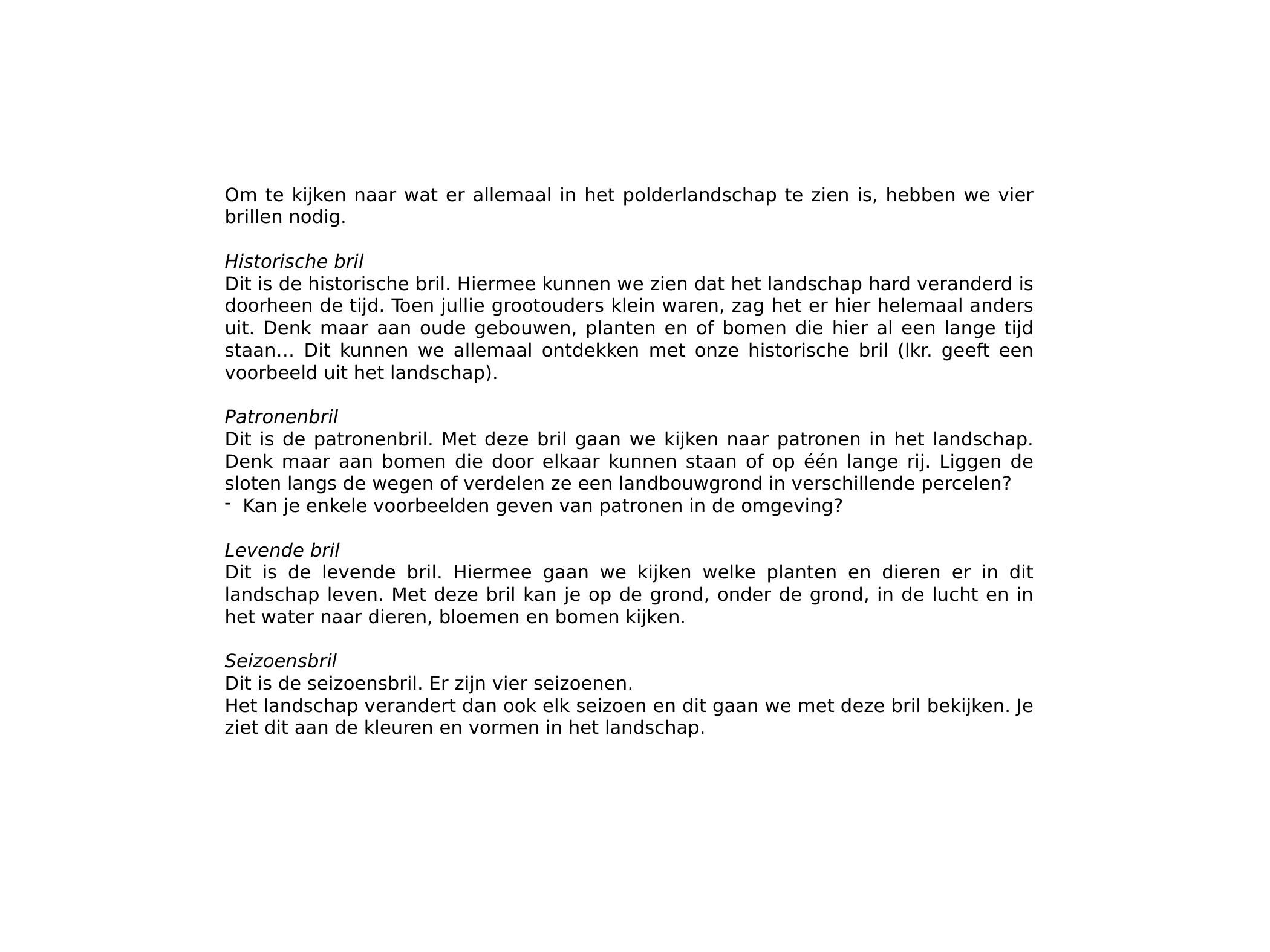

Om te kijken naar wat er allemaal in het polderlandschap te zien is, hebben we vier brillen nodig.

Historische bril
Dit is de historische bril. Hiermee kunnen we zien dat het landschap hard veranderd is doorheen de tijd. Toen jullie grootouders klein waren, zag het er hier helemaal anders uit. Denk maar aan oude gebouwen, planten en of bomen die hier al een lange tijd staan… Dit kunnen we allemaal ontdekken met onze historische bril (lkr. geeft een voorbeeld uit het landschap).

Patronenbril
Dit is de patronenbril. Met deze bril gaan we kijken naar patronen in het landschap. Denk maar aan bomen die door elkaar kunnen staan of op één lange rij. Liggen de sloten langs de wegen of verdelen ze een landbouwgrond in verschillende percelen?
Kan je enkele voorbeelden geven van patronen in de omgeving?

Levende bril
Dit is de levende bril. Hiermee gaan we kijken welke planten en dieren er in dit landschap leven. Met deze bril kan je op de grond, onder de grond, in de lucht en in het water naar dieren, bloemen en bomen kijken.

Seizoensbril
Dit is de seizoensbril. Er zijn vier seizoenen.
Het landschap verandert dan ook elk seizoen en dit gaan we met deze bril bekijken. Je ziet dit aan de kleuren en vormen in het landschap.